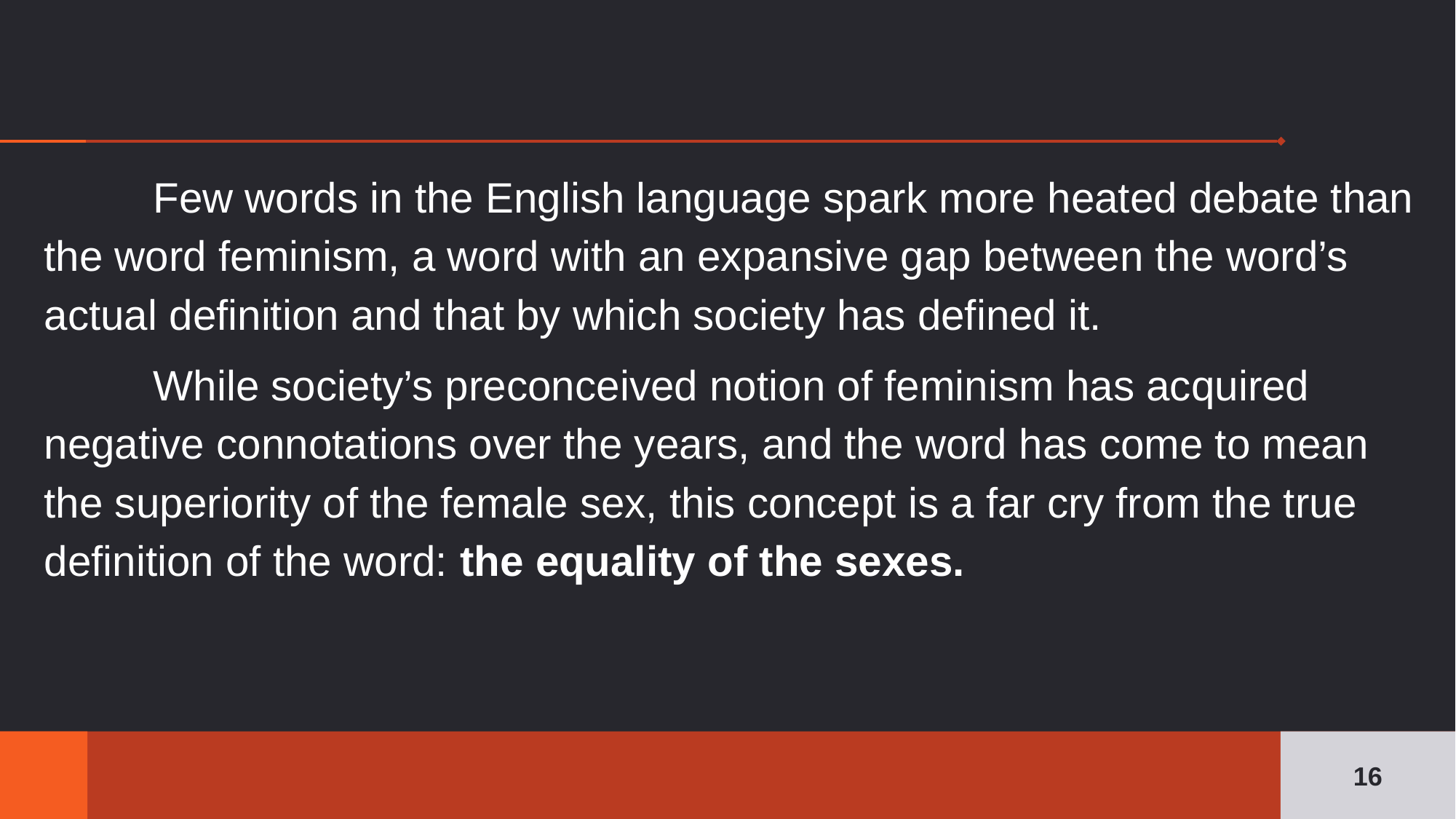

Few words in the English language spark more heated debate than the word feminism, a word with an expansive gap between the word’s actual definition and that by which society has defined it.
	While society’s preconceived notion of feminism has acquired negative connotations over the years, and the word has come to mean the superiority of the female sex, this concept is a far cry from the true definition of the word: the equality of the sexes.

16